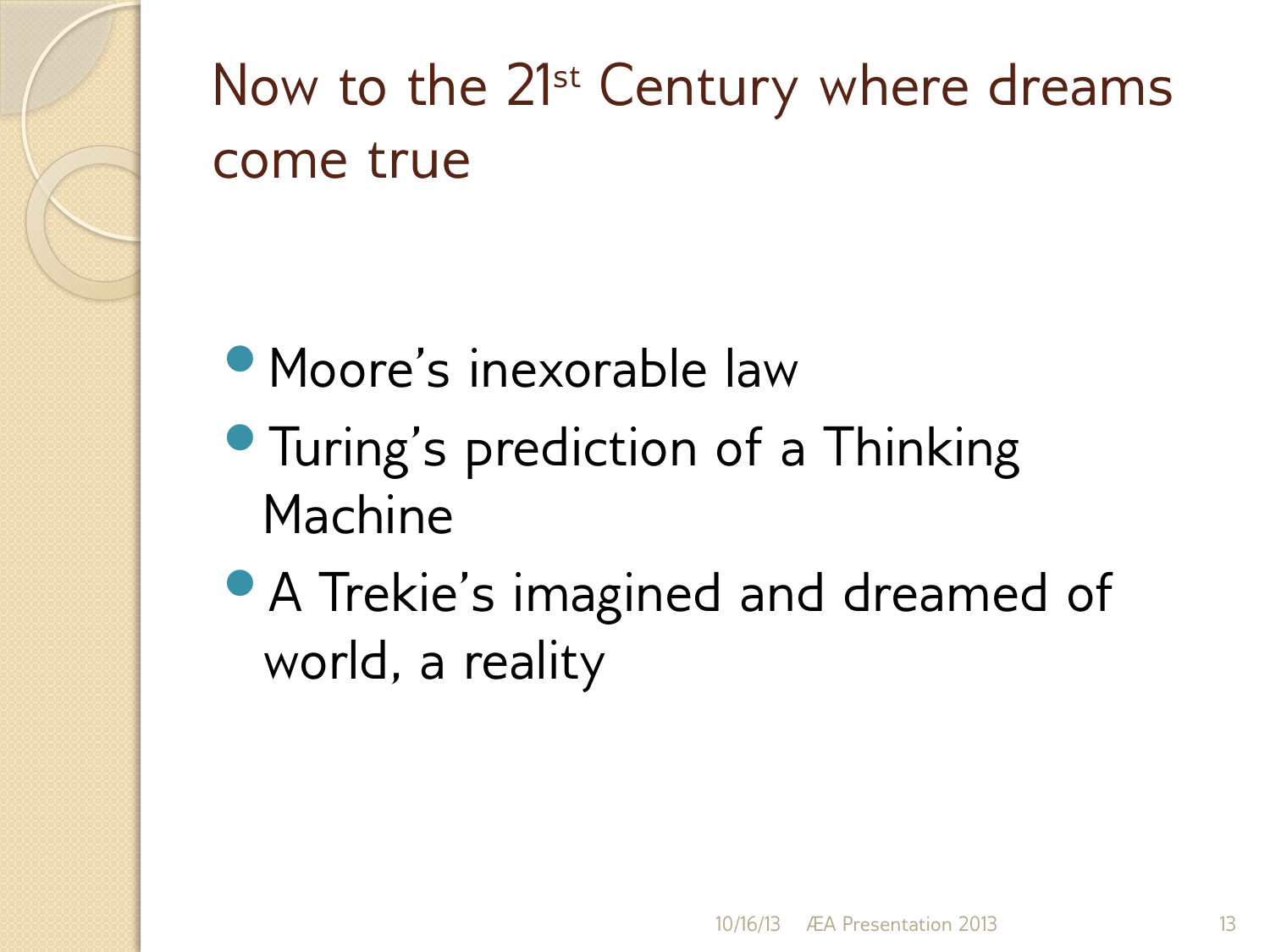

# Now to the 21st Century where dreams come true
Moore’s inexorable law
Turing’s prediction of a Thinking Machine
A Trekie’s imagined and dreamed of world, a reality
10/16/13
AEA Presentation 2013
13